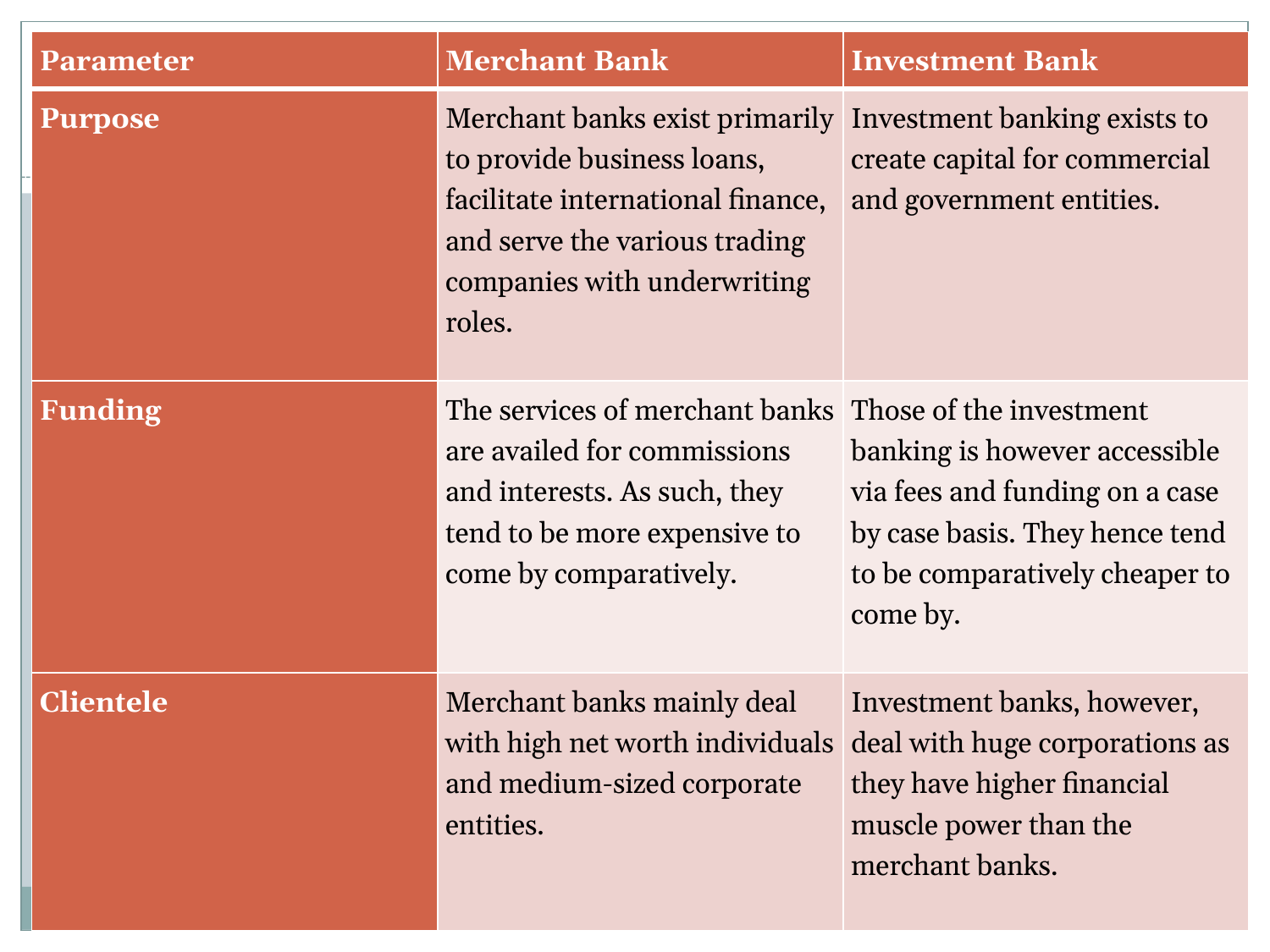

#
| Parameter | Merchant Bank | Investment Bank |
| --- | --- | --- |
| Purpose | Merchant banks exist primarily to provide business loans, facilitate international finance, and serve the various trading companies with underwriting roles. | Investment banking exists to create capital for commercial and government entities. |
| Funding | The services of merchant banks are availed for commissions and interests. As such, they tend to be more expensive to come by comparatively. | Those of the investment banking is however accessible via fees and funding on a case by case basis. They hence tend to be comparatively cheaper to come by. |
| Clientele | Merchant banks mainly deal with high net worth individuals and medium-sized corporate entities. | Investment banks, however, deal with huge corporations as they have higher financial muscle power than the merchant banks. |